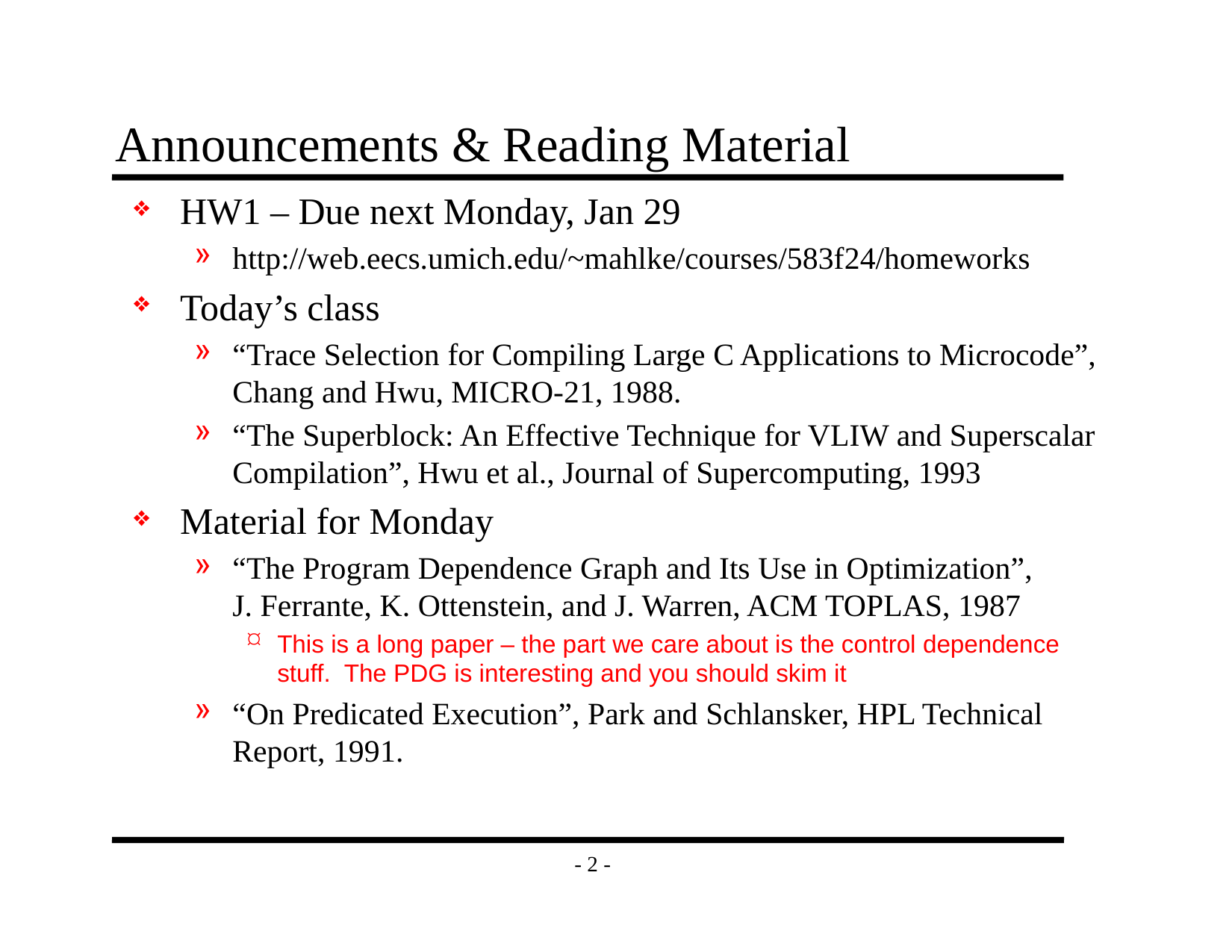

# Announcements & Reading Material
HW1 – Due next Monday, Jan 29
http://web.eecs.umich.edu/~mahlke/courses/583f24/homeworks
Today’s class
“Trace Selection for Compiling Large C Applications to Microcode”, Chang and Hwu, MICRO-21, 1988.
“The Superblock: An Effective Technique for VLIW and Superscalar Compilation”, Hwu et al., Journal of Supercomputing, 1993
Material for Monday
“The Program Dependence Graph and Its Use in Optimization”,
J. Ferrante, K. Ottenstein, and J. Warren, ACM TOPLAS, 1987
This is a long paper – the part we care about is the control dependence stuff.  The PDG is interesting and you should skim it
“On Predicated Execution”, Park and Schlansker, HPL Technical Report, 1991.